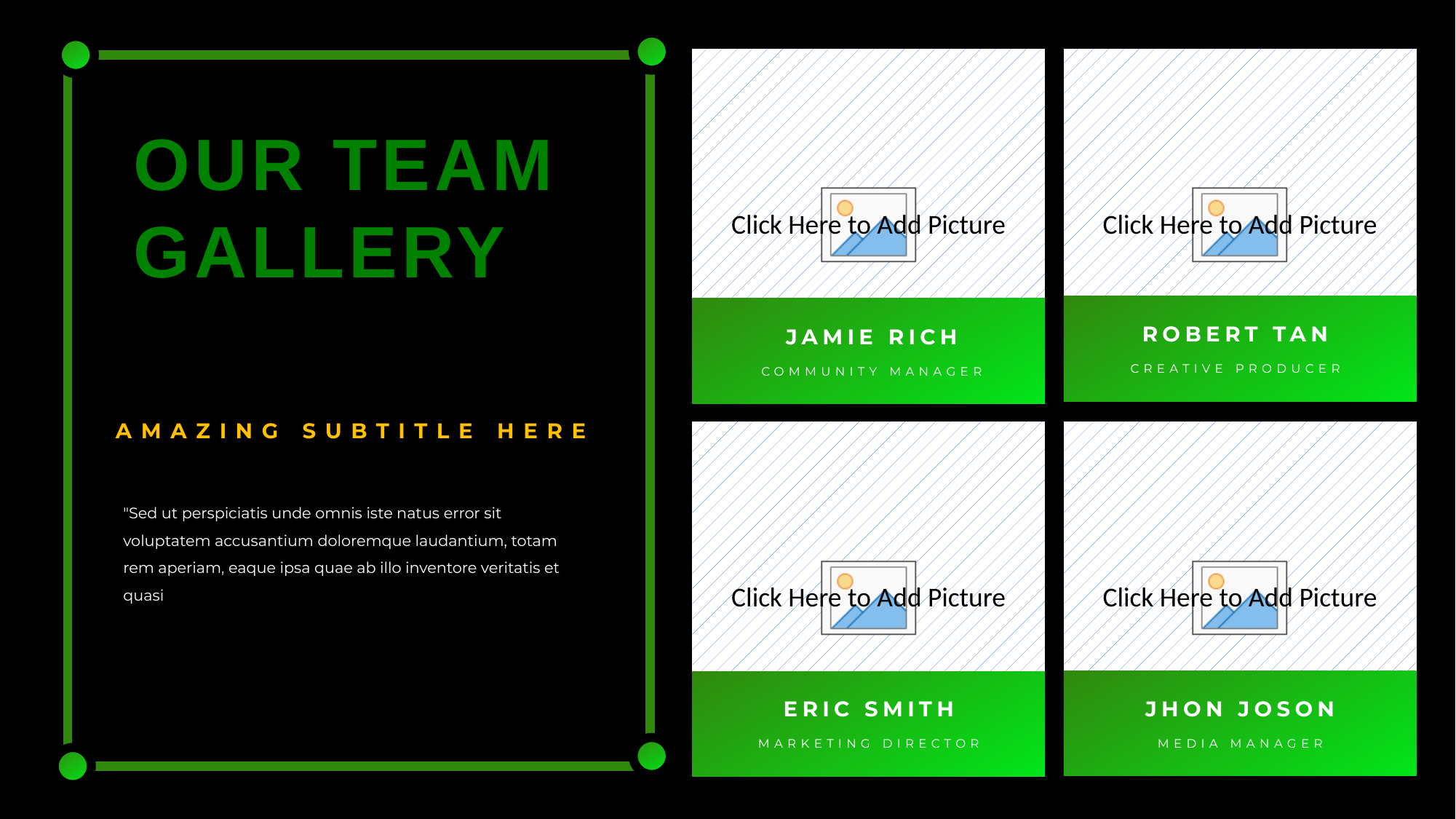

OUR TEAM
GALLERY

ROBERT TAN
JAMIE RICH
CREATIVE PRODUCER
COMMUNITY MANAGER
AMAZING SUBTITLE HERE

"Sed ut perspiciatis unde omnis iste natus error sit voluptatem accusantium doloremque laudantium, totam rem aperiam, eaque ipsa quae ab illo inventore veritatis et quasi

ERIC SMITH
JHON JOSON
MARKETING DIRECTOR
MEDIA MANAGER